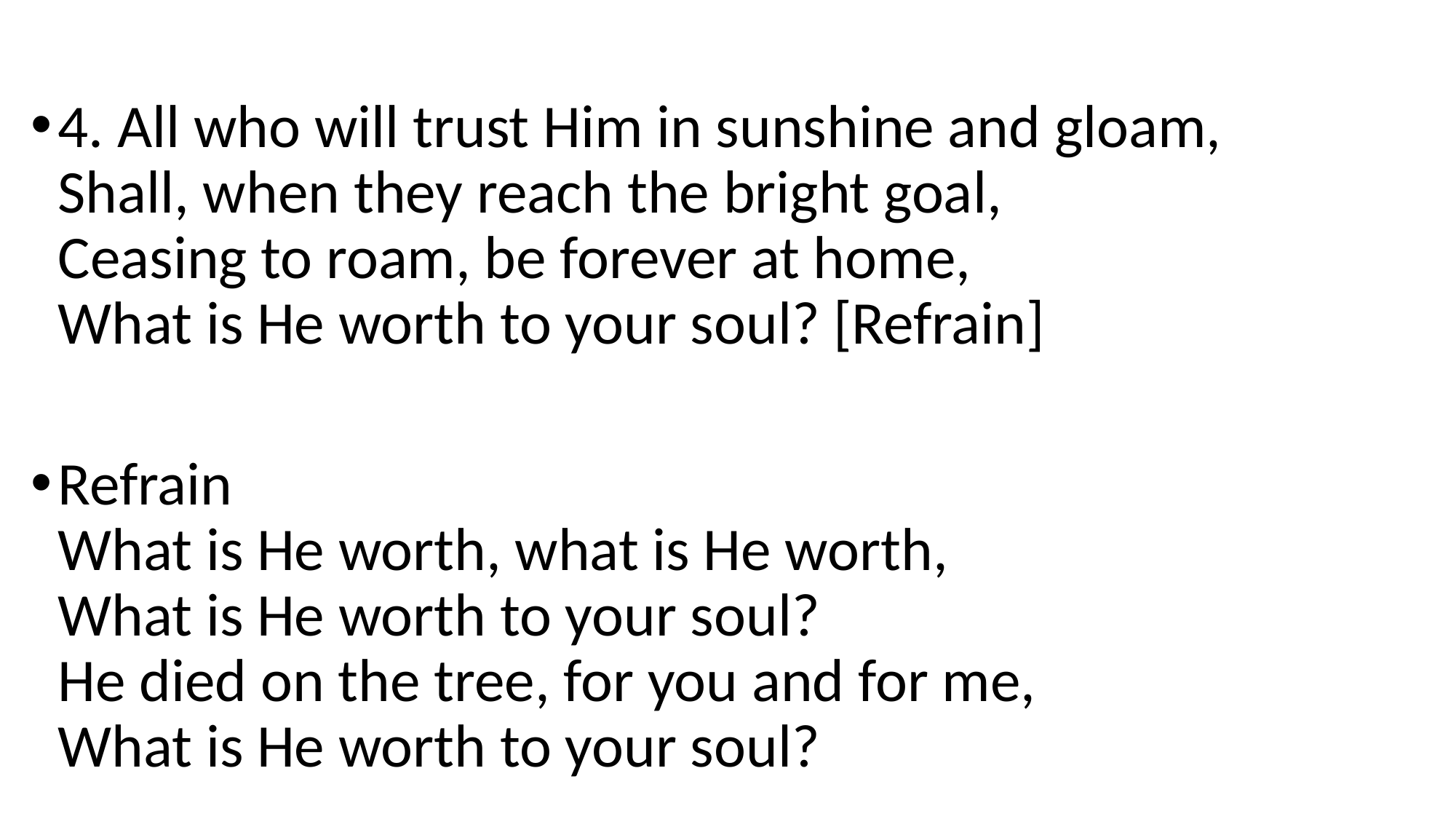

4. All who will trust Him in sunshine and gloam,
Shall, when they reach the bright goal,
Ceasing to roam, be forever at home,
What is He worth to your soul? [Refrain]

Refrain
What is He worth, what is He worth,
What is He worth to your soul?
He died on the tree, for you and for me,
What is He worth to your soul?